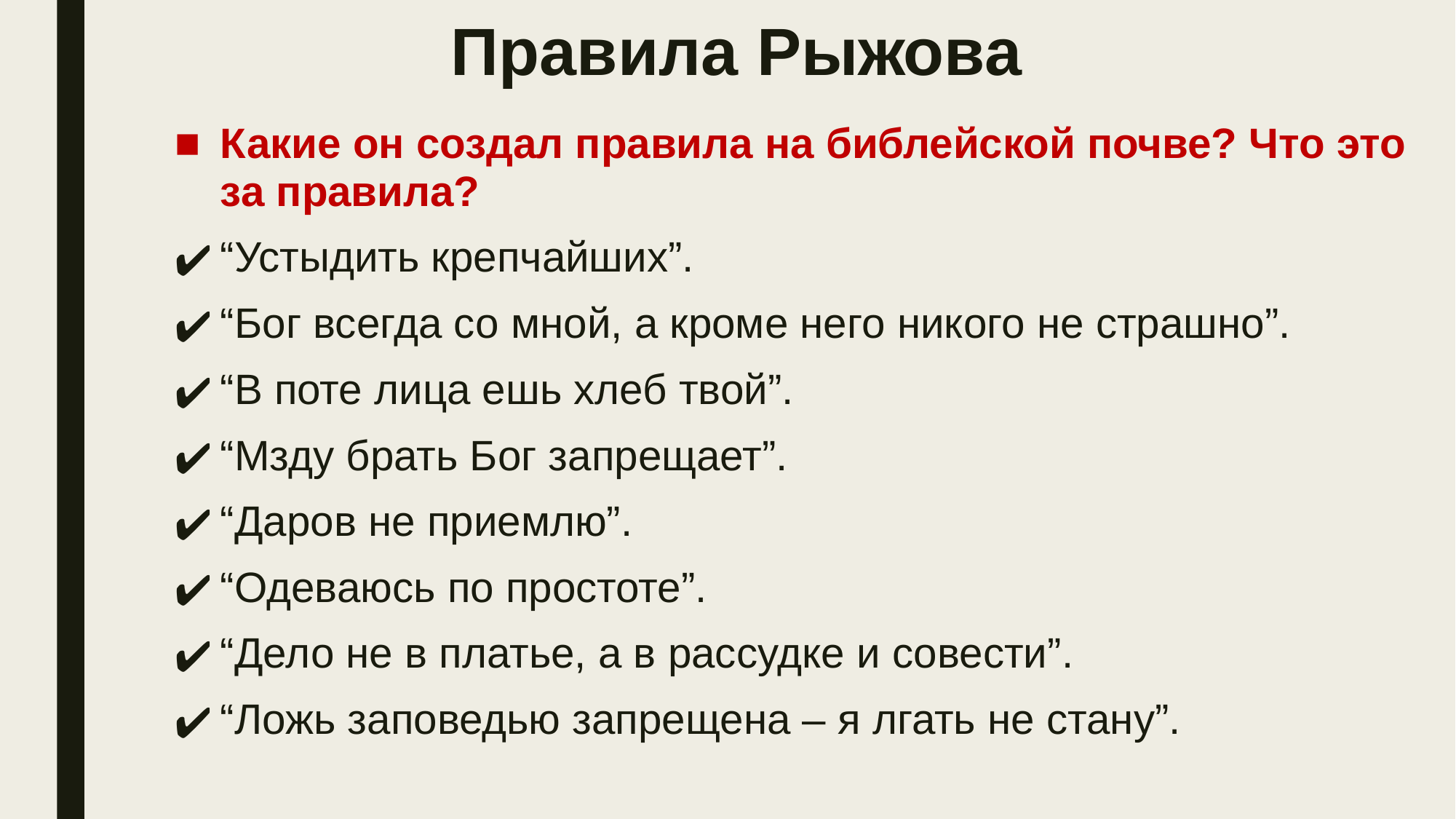

# Правила Рыжова
Какие он создал правила на библейской почве? Что это за правила?
“Устыдить крепчайших”.
“Бог всегда со мной, а кроме него никого не страшно”.
“В поте лица ешь хлеб твой”.
“Мзду брать Бог запрещает”.
“Даров не приемлю”.
“Одеваюсь по простоте”.
“Дело не в платье, а в рассудке и совести”.
“Ложь заповедью запрещена – я лгать не стану”.